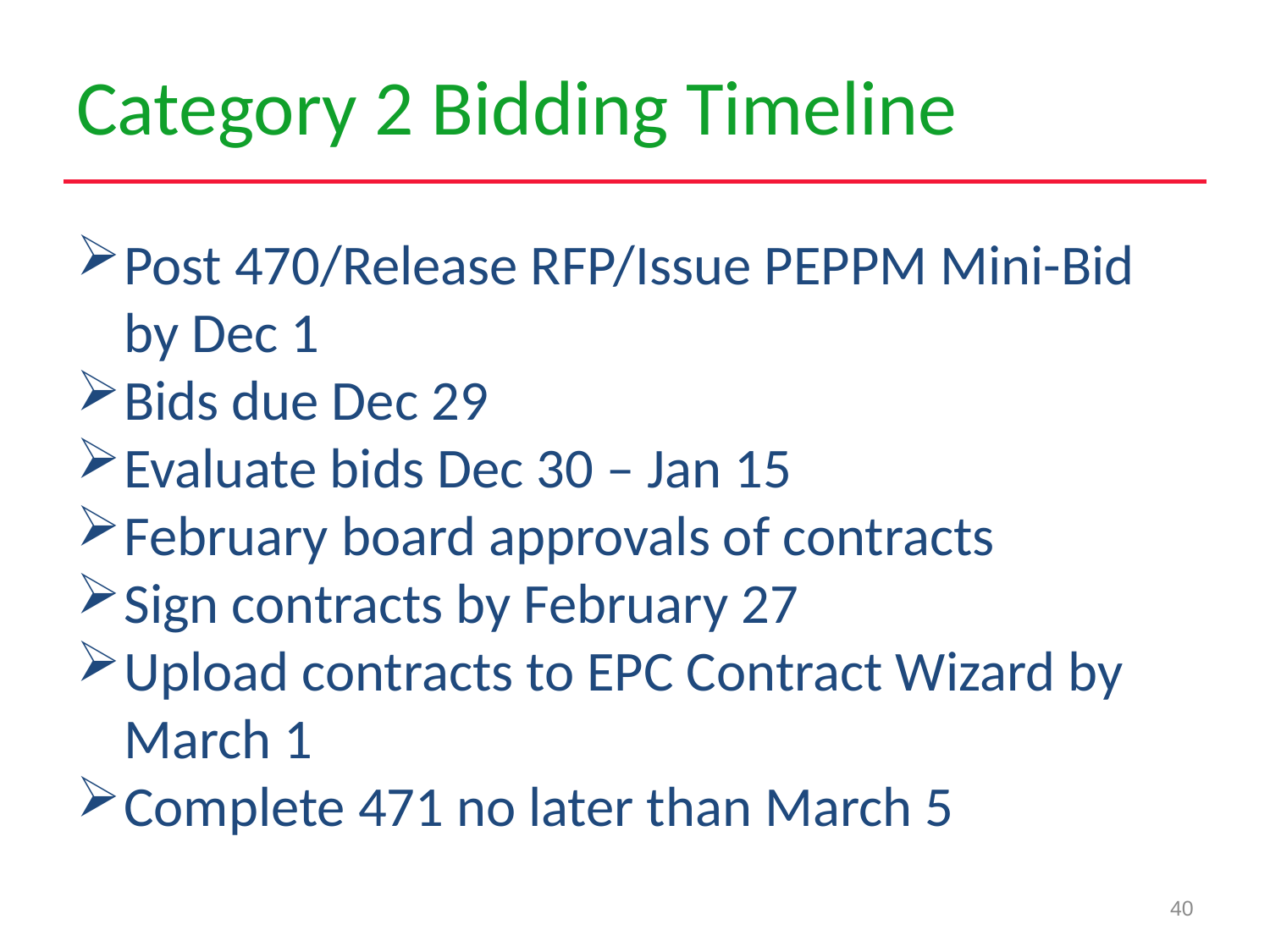

# Category 2 Bidding Timeline
Post 470/Release RFP/Issue PEPPM Mini-Bid by Dec 1
Bids due Dec 29
Evaluate bids Dec 30 – Jan 15
February board approvals of contracts
Sign contracts by February 27
Upload contracts to EPC Contract Wizard by March 1
Complete 471 no later than March 5
40